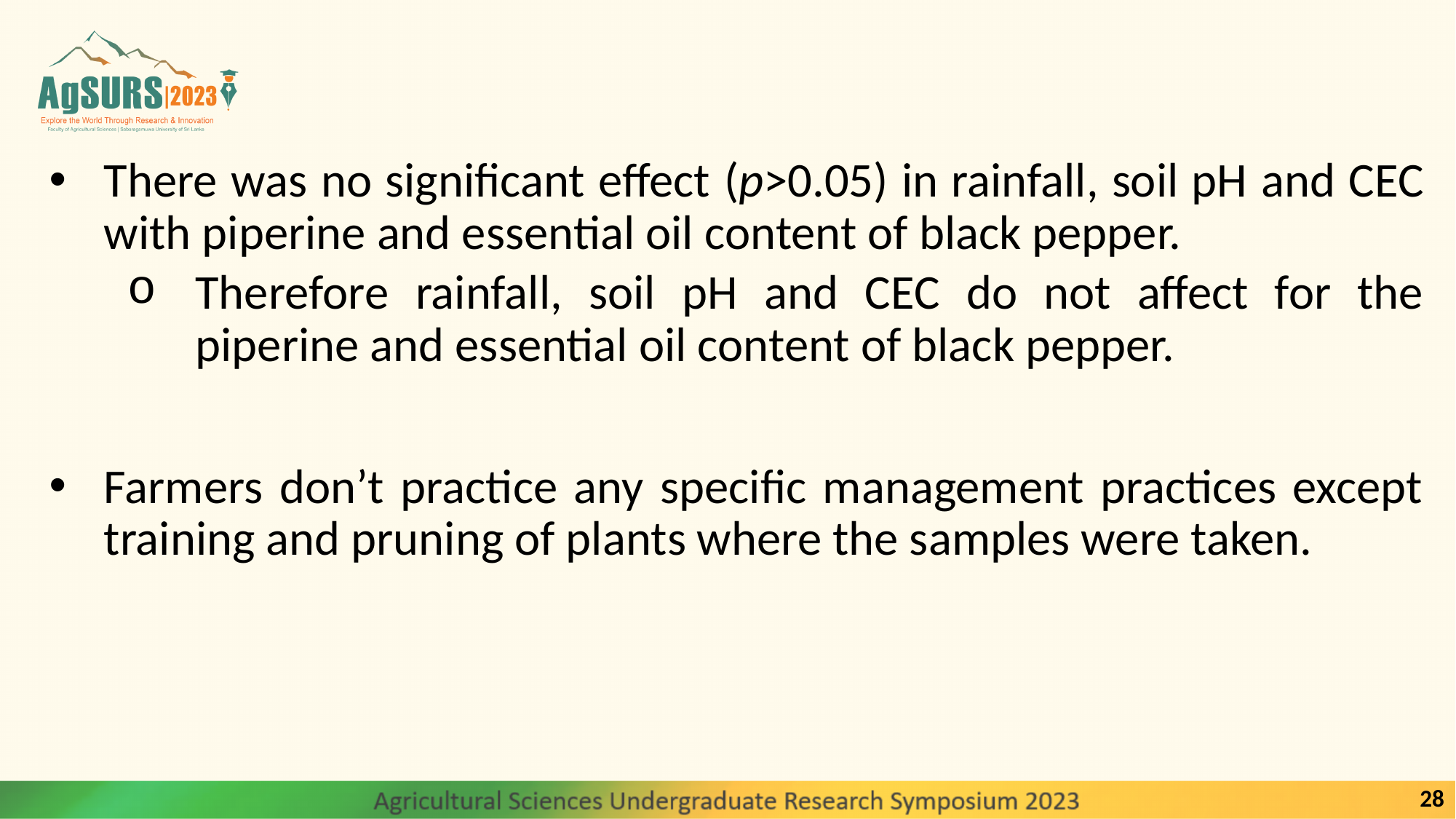

There was no significant effect (p>0.05) in rainfall, soil pH and CEC with piperine and essential oil content of black pepper.
Therefore rainfall, soil pH and CEC do not affect for the piperine and essential oil content of black pepper.

Farmers don’t practice any specific management practices except training and pruning of plants where the samples were taken.

28